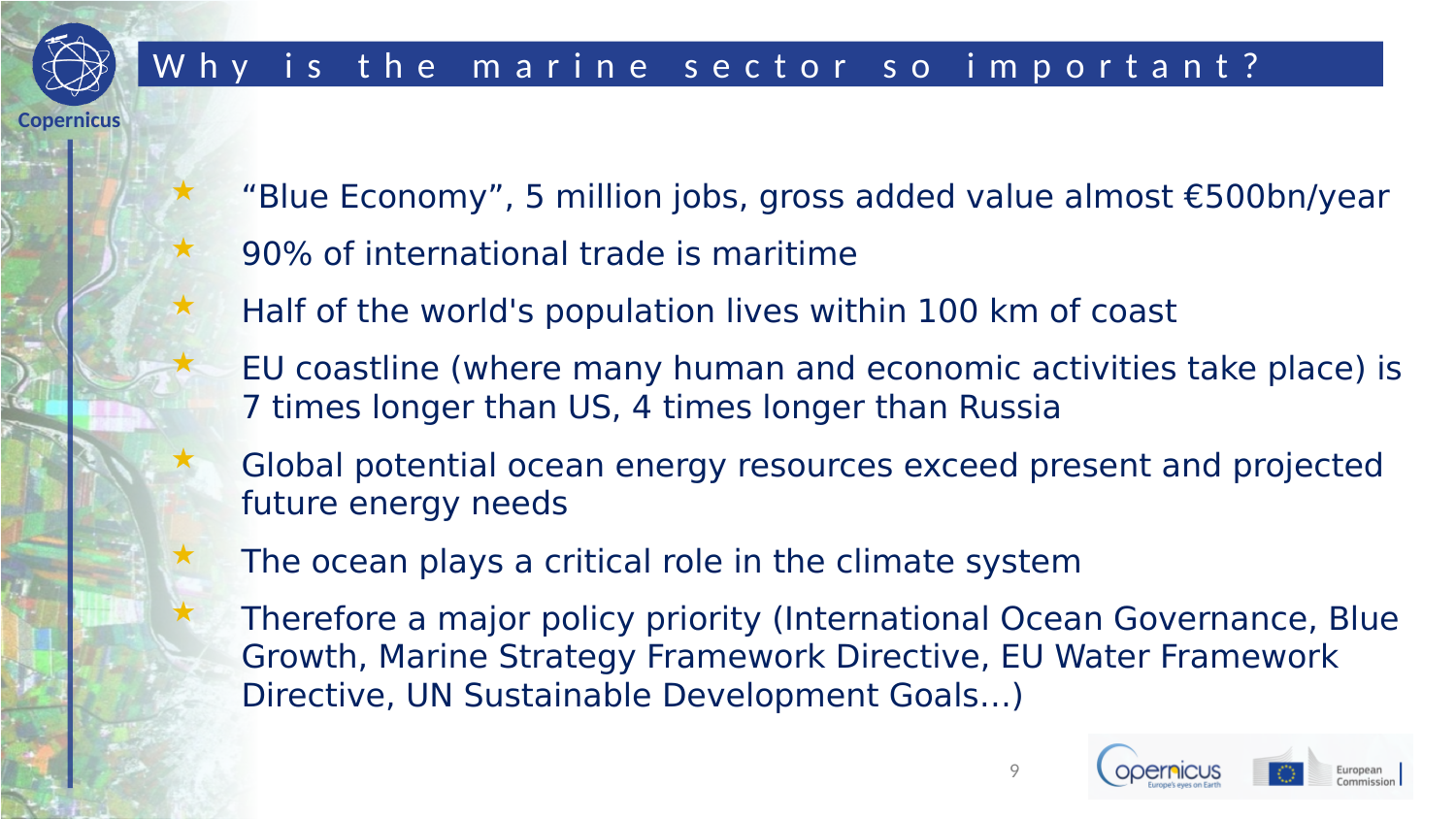

# Why is the marine sector so important?
“Blue Economy”, 5 million jobs, gross added value almost €500bn/year
90% of international trade is maritime
Half of the world's population lives within 100 km of coast
EU coastline (where many human and economic activities take place) is 7 times longer than US, 4 times longer than Russia
Global potential ocean energy resources exceed present and projected future energy needs
The ocean plays a critical role in the climate system
Therefore a major policy priority (International Ocean Governance, Blue Growth, Marine Strategy Framework Directive, EU Water Framework Directive, UN Sustainable Development Goals…)
9